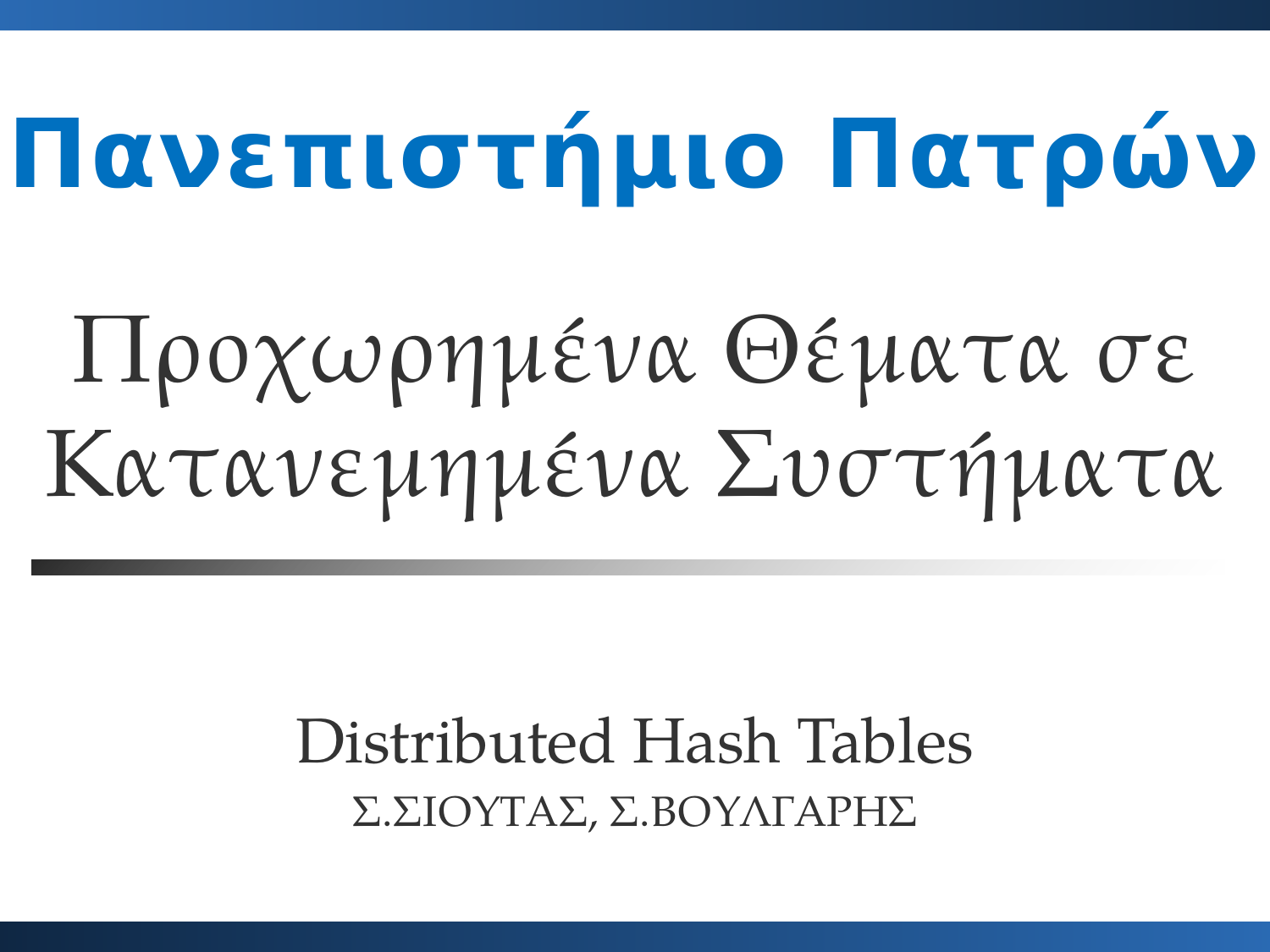

# Προχωρημένα Θέματα σε Κατανεμημένα Συστήματα
Distributed Hash Tables
Σ.ΣΙΟΥΤΑΣ, Σ.ΒΟΥΛΓΑΡΗΣ